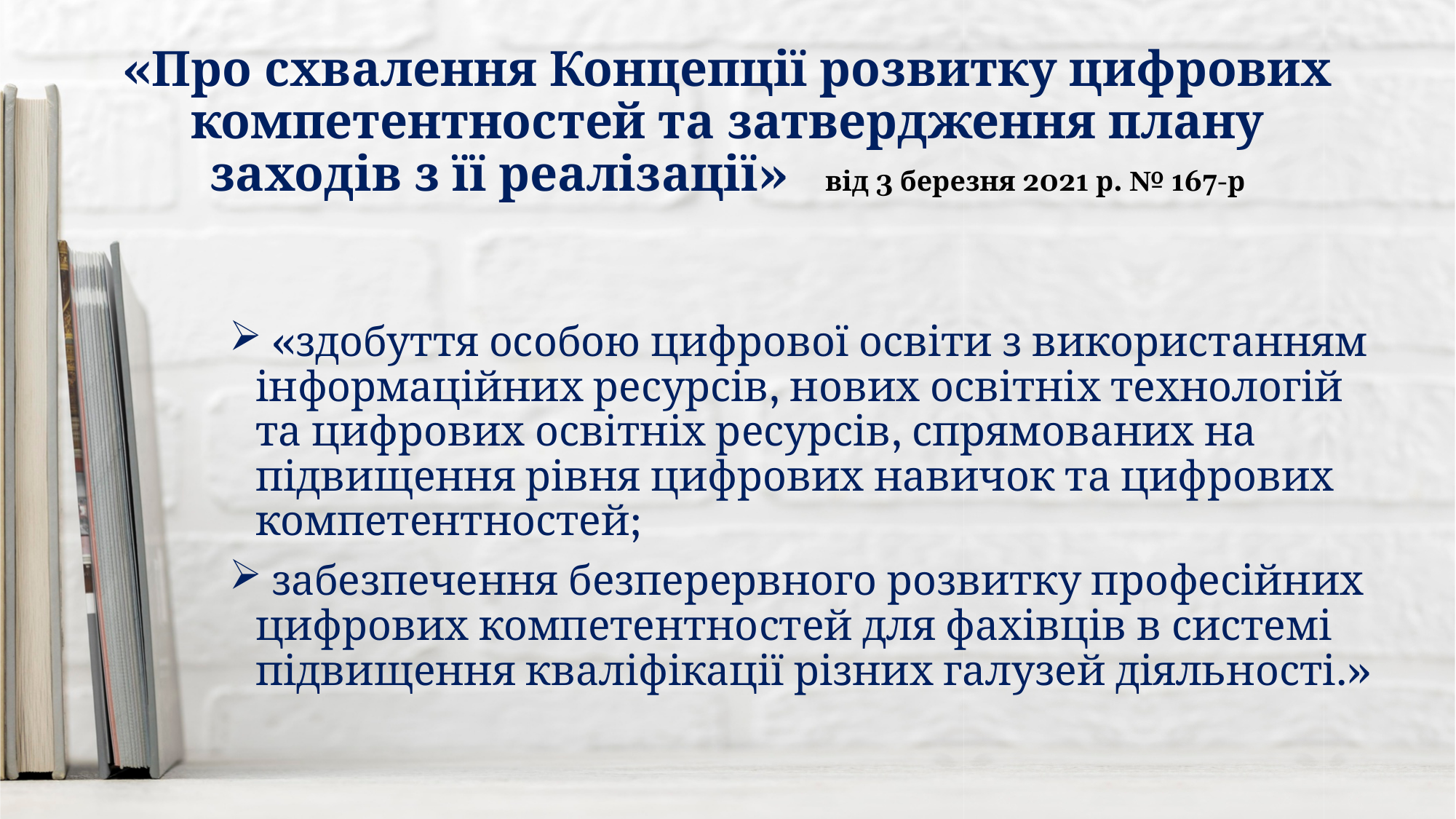

# «Про схвалення Концепції розвитку цифрових компетентностей та затвердження плану заходів з її реалізації»   від 3 березня 2021 р. № 167-р
 «здобуття особою цифрової освіти з використанням інформаційних ресурсів, нових освітніх технологій та цифрових освітніх ресурсів, спрямованих на підвищення рівня цифрових навичок та цифрових компетентностей;
 забезпечення безперервного розвитку професійних цифрових компетентностей для фахівців в системі підвищення кваліфікації різних галузей діяльності.»